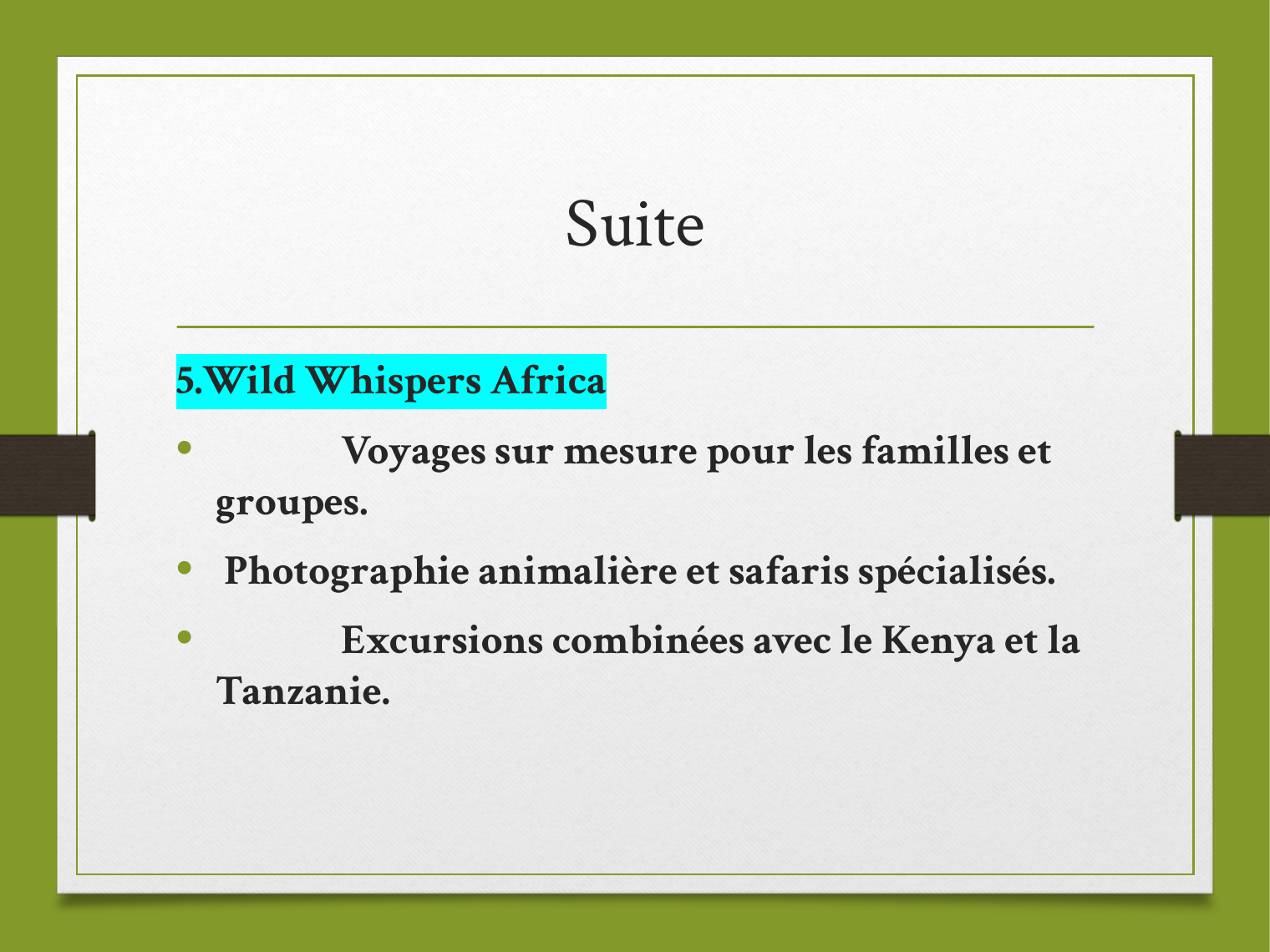

# Suite
5.Wild Whispers Africa
	Voyages sur mesure pour les familles et groupes.
 Photographie animalière et safaris spécialisés.
	Excursions combinées avec le Kenya et la Tanzanie.